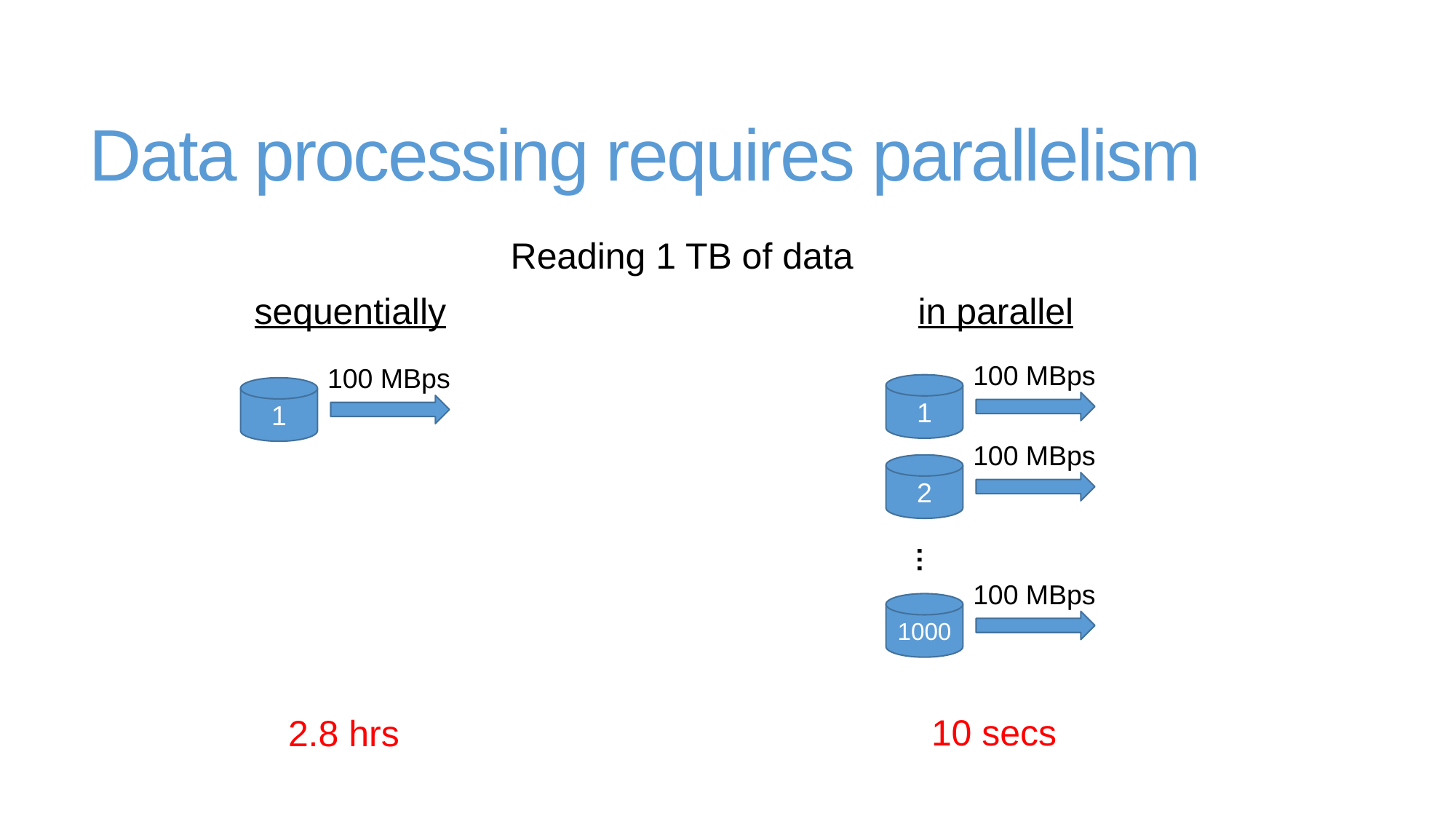

# Data processing requires parallelism
Reading 1 TB of data
in parallel
sequentially
100 MBps
1

100 MBps
1

100 MBps
2

…
100 MBps
1000

10 secs
2.8 hrs